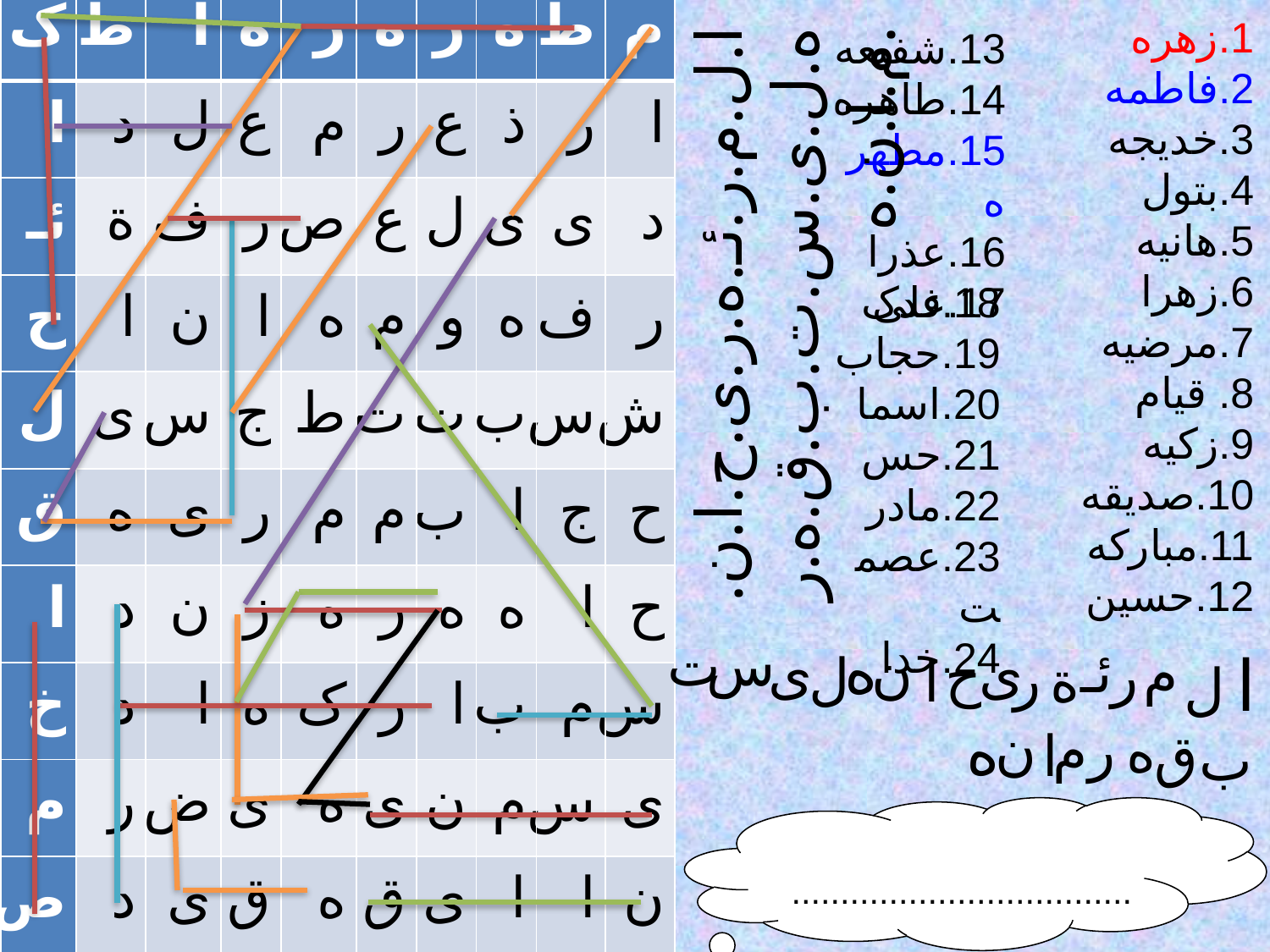

| ک | ط | ا | ه | ر | ه | ر | ه | ط | م |
| --- | --- | --- | --- | --- | --- | --- | --- | --- | --- |
| ا | د | ل | ع | م | ر | ع | ذ | ر | ا |
| ئـ | ة | ف | ر | ص | ع | ل | ی | ی | د |
| ح | ا | ن | ا | ه | م | و | ه | ف | ر |
| ل | ی | س | ج | ط | ت | ت | ب | س | ش |
| ق | ه | ی | ر | م | م | ب | ا | ج | ح |
| ا | د | ن | ز | ه | ر | ه | ه | ا | ح |
| خ | د | ا | ه | ک | ر | ا | ب | م | س |
| م | ر | ض | ی | ه | ی | ن | م | س | ی |
| ص | د | ی | ق | ه | ق | ی | ا | ا | ن |
1.زهره
2.فاطمه
3.خدیجه
4.بتول
5.هانیه
6.زهرا
7.مرضیه
8. قیام
9.زکیه
10.صدیقه
11.مبارکه
12.حسین

13.شفیعه
14.طاهره
15.مطهره
16.عذرا
17.علی
ا.ل.م.ر.ئـ.ه.ر.ی.ح.ا.ن.ه.ل.ی.س.ت.ب.ق.ه.ر.م.ا.ن.ه
18.فدک
19.حجاب
20.اسما
21.حس
22.مادر
23.عصمت
24.خدا
ت
س
ه
ن
ئـ
ی
ی
م
ح
ر
ل
ر
ا
ة
ا
ل
ه
ن
م
ر
ه
ا
ق
ب
...................................